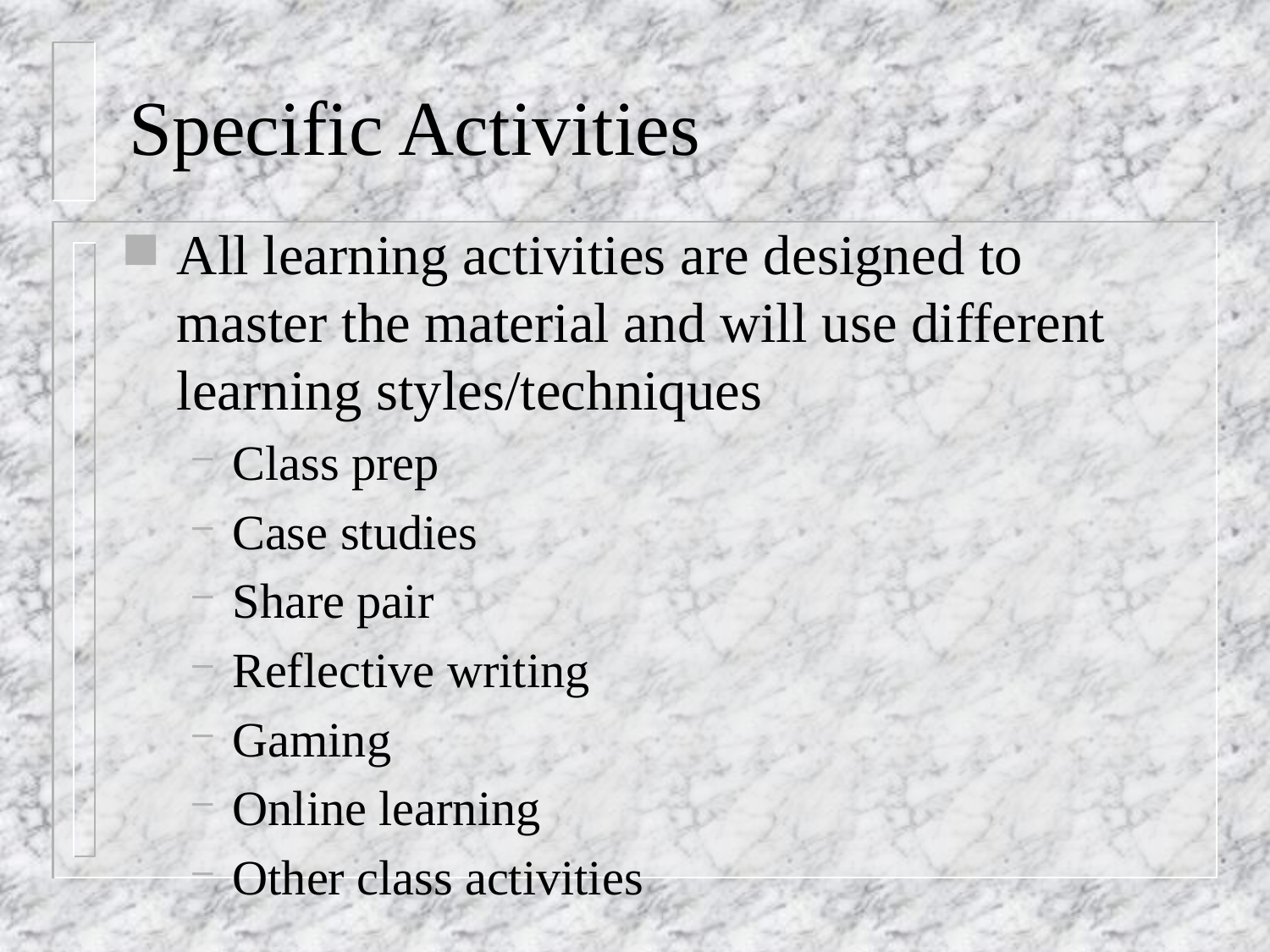

# Specific Activities
All learning activities are designed to master the material and will use different learning styles/techniques
Class prep
Case studies
Share pair
Reflective writing
Gaming
Online learning
Other class activities